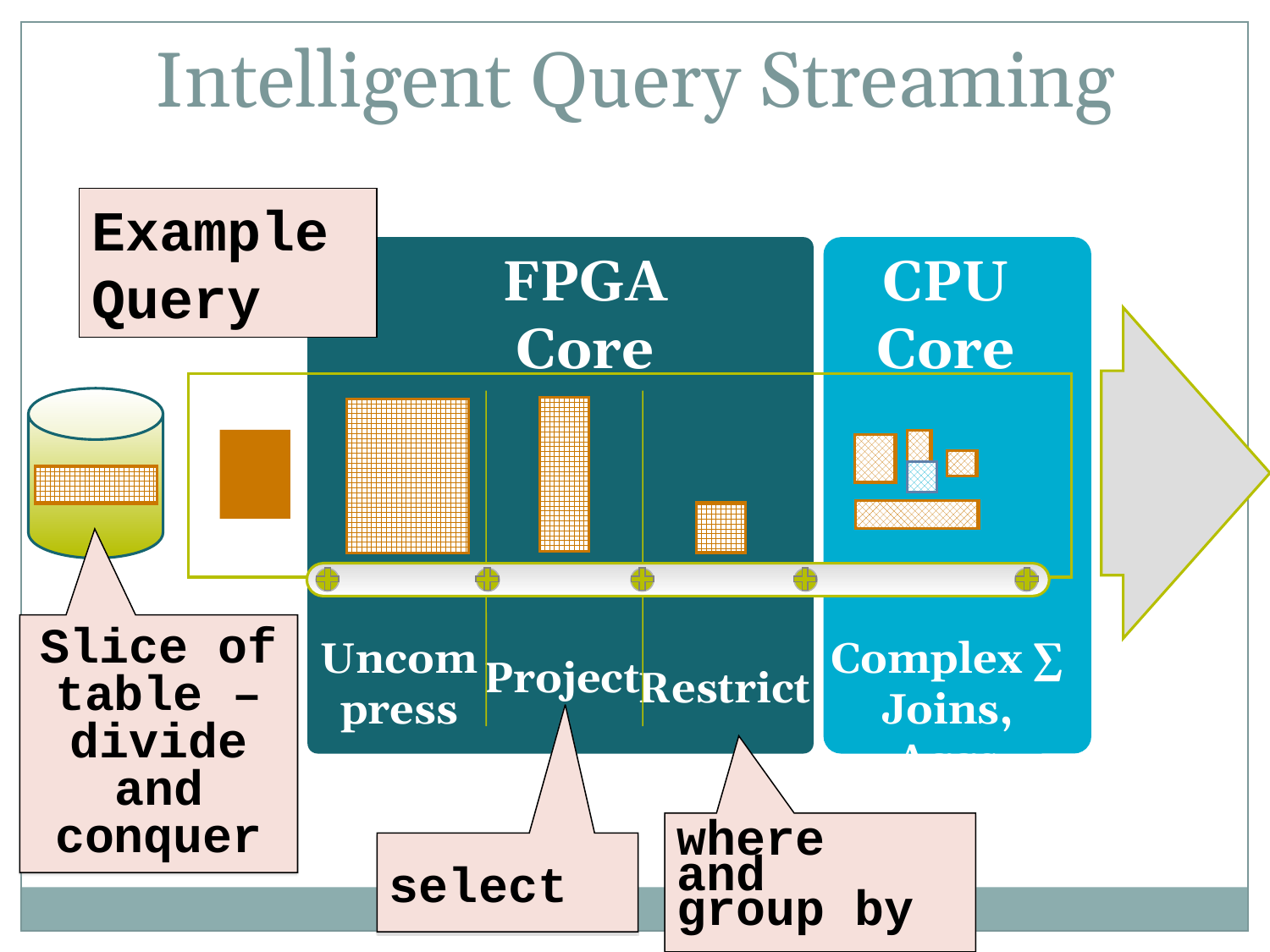

Intelligent Query Streaming
Example Query

FPGA Core
CPU Core

Slice of table – divide and conquer
Uncompress
Complex ∑
Joins, Aggs
Project
Restrict
where
and
group by
select